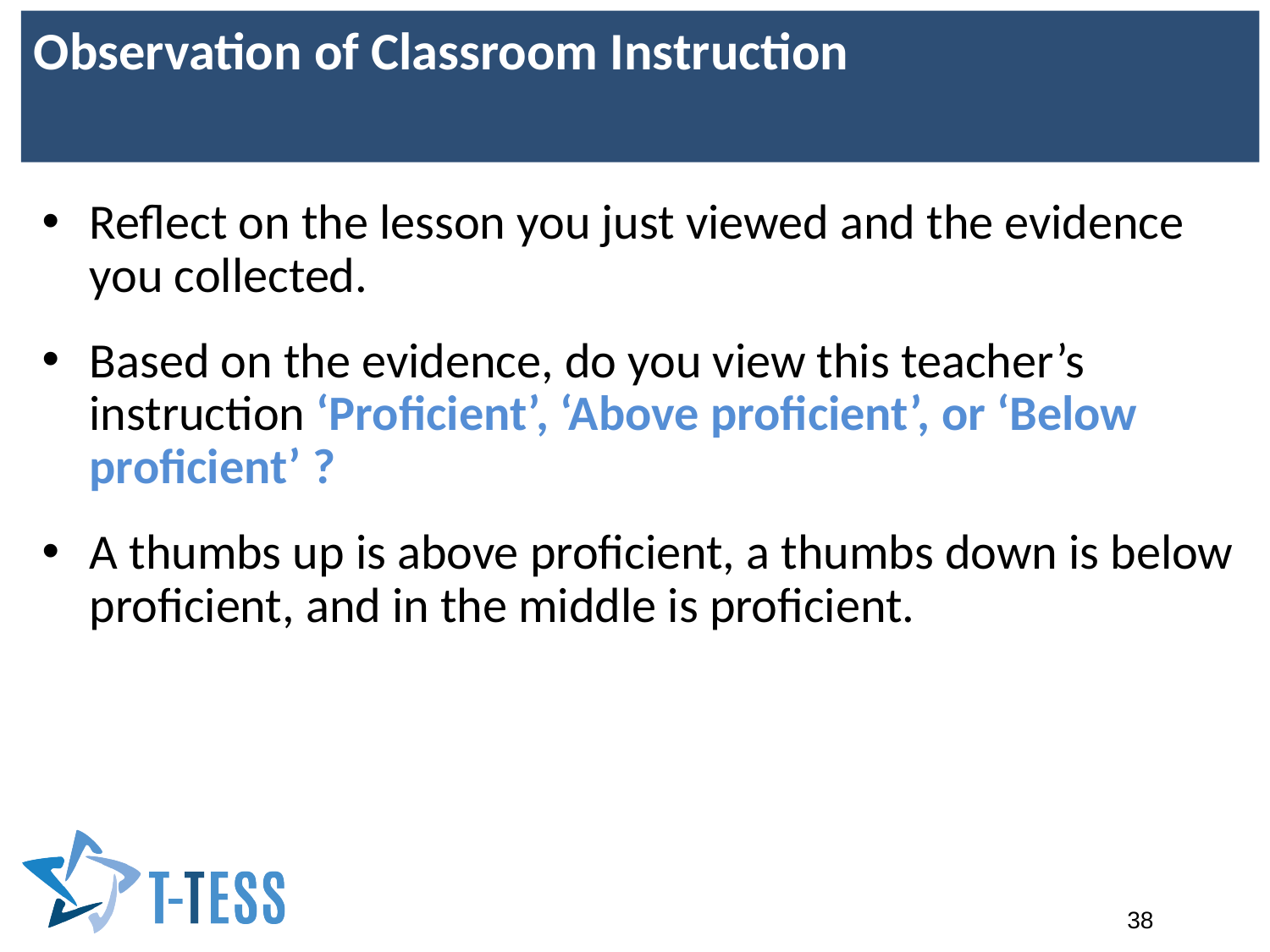

Observation of Classroom Instruction
Reflect on the lesson you just viewed and the evidence you collected.
Based on the evidence, do you view this teacher’s instruction ‘Proficient’, ‘Above proficient’, or ‘Below proficient’ ?
A thumbs up is above proficient, a thumbs down is below proficient, and in the middle is proficient.